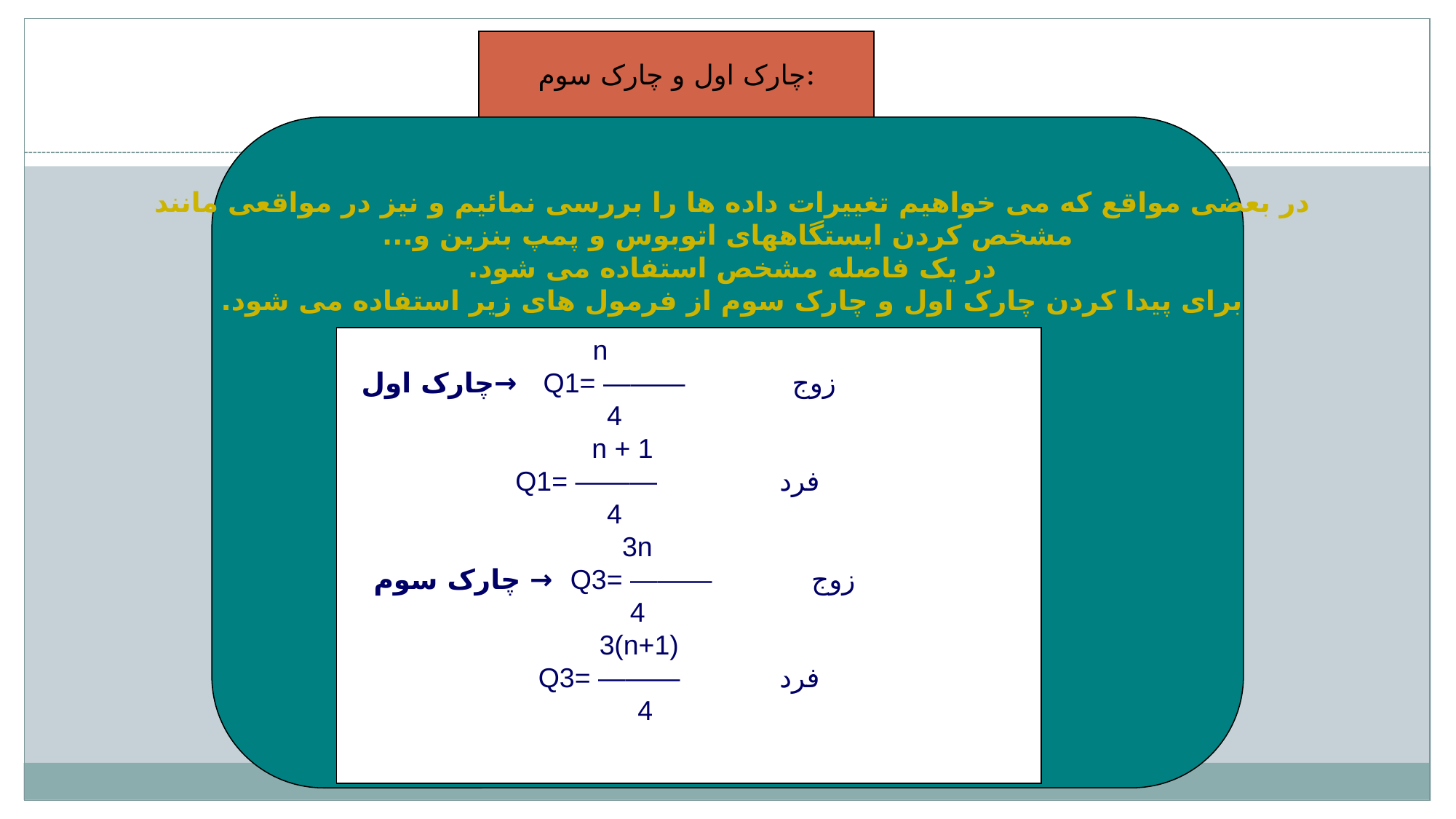

چارک اول و چارک سوم:
در بعضی مواقع که می خواهیم تغییرات داده ها را بررسی نمائیم و نیز در مواقعی مانند
مشخص کردن ایستگاههای اتوبوس و پمپ بنزین و...
در یک فاصله مشخص استفاده می شود.
برای پیدا کردن چارک اول و چارک سوم از فرمول های زیر استفاده می شود.

                                       n
  چارک اول→   Q1= ———              زوج
                                  4
                                n + 1
                      Q1= ———                فرد
                                  4
                                    3n
   چارک سوم →  Q3= ———             زوج
                                     4
                                 3(n+1)
                         Q3= ———             فرد
                                      4